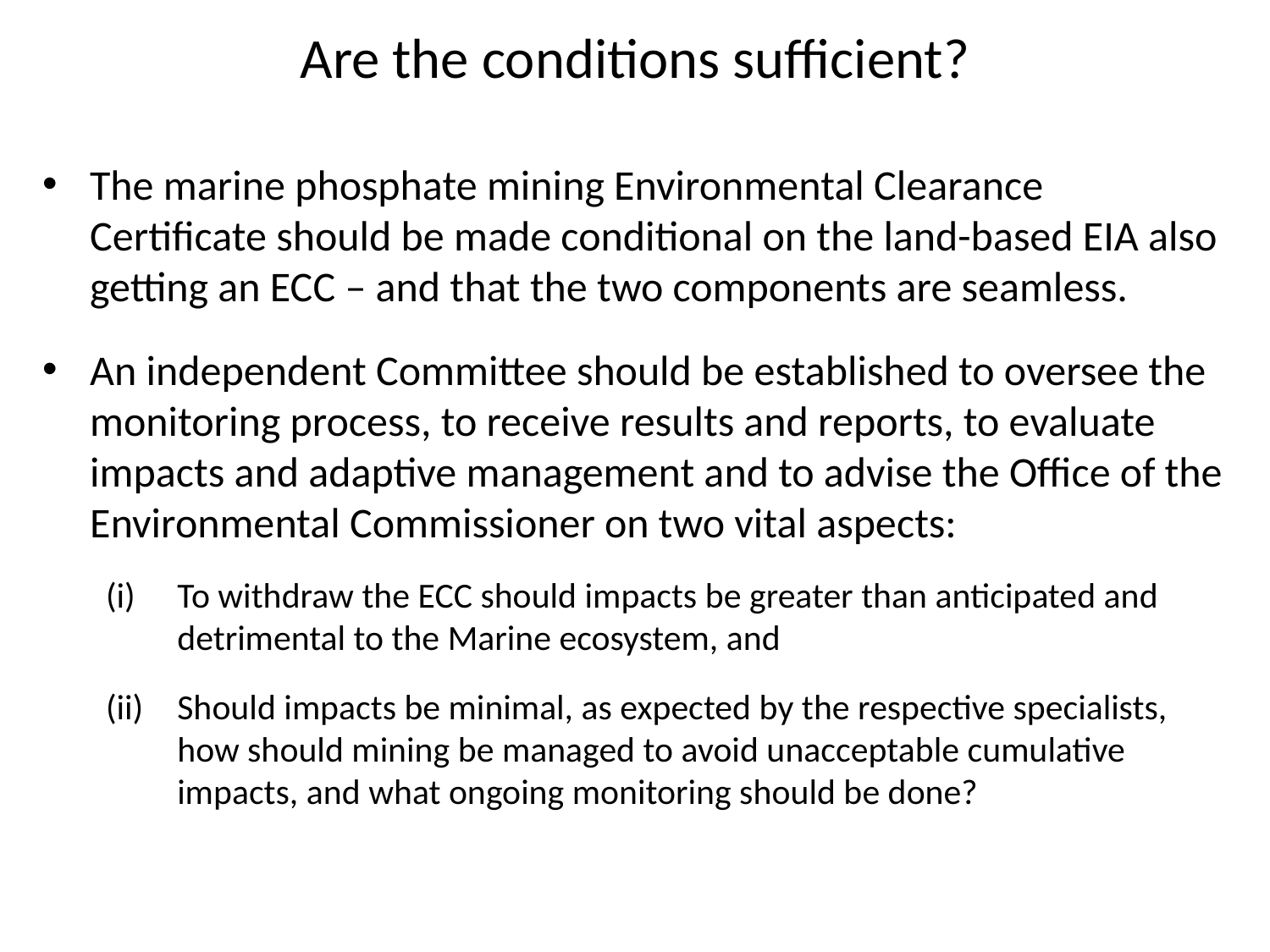

# Are the conditions sufficient?
The marine phosphate mining Environmental Clearance Certificate should be made conditional on the land-based EIA also getting an ECC – and that the two components are seamless.

An independent Committee should be established to oversee the monitoring process, to receive results and reports, to evaluate impacts and adaptive management and to advise the Office of the Environmental Commissioner on two vital aspects:

To withdraw the ECC should impacts be greater than anticipated and detrimental to the Marine ecosystem, and

Should impacts be minimal, as expected by the respective specialists, how should mining be managed to avoid unacceptable cumulative impacts, and what ongoing monitoring should be done?